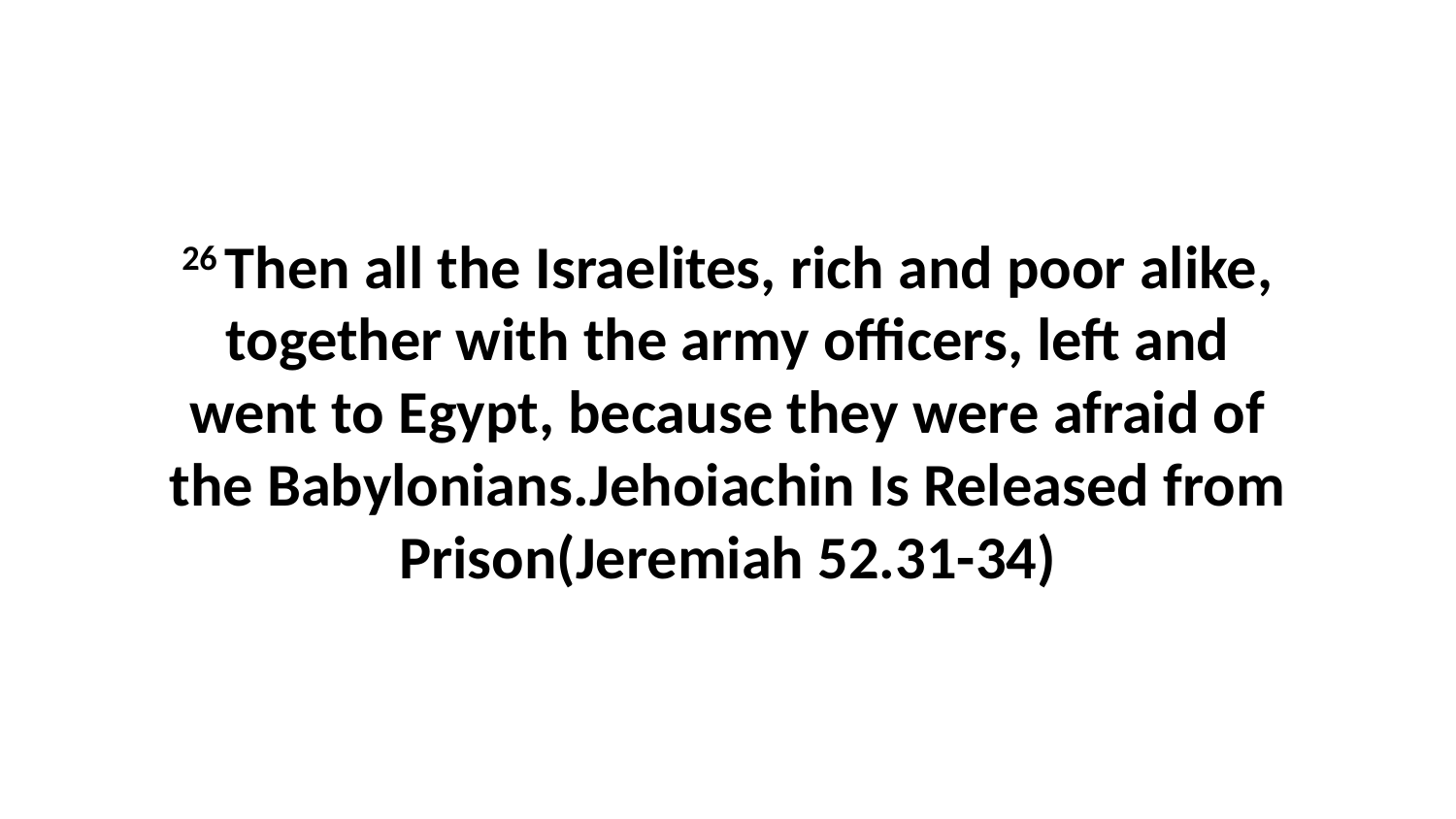

26 Then all the Israelites, rich and poor alike, together with the army officers, left and went to Egypt, because they were afraid of the Babylonians.Jehoiachin Is Released from Prison(Jeremiah 52.31-34)